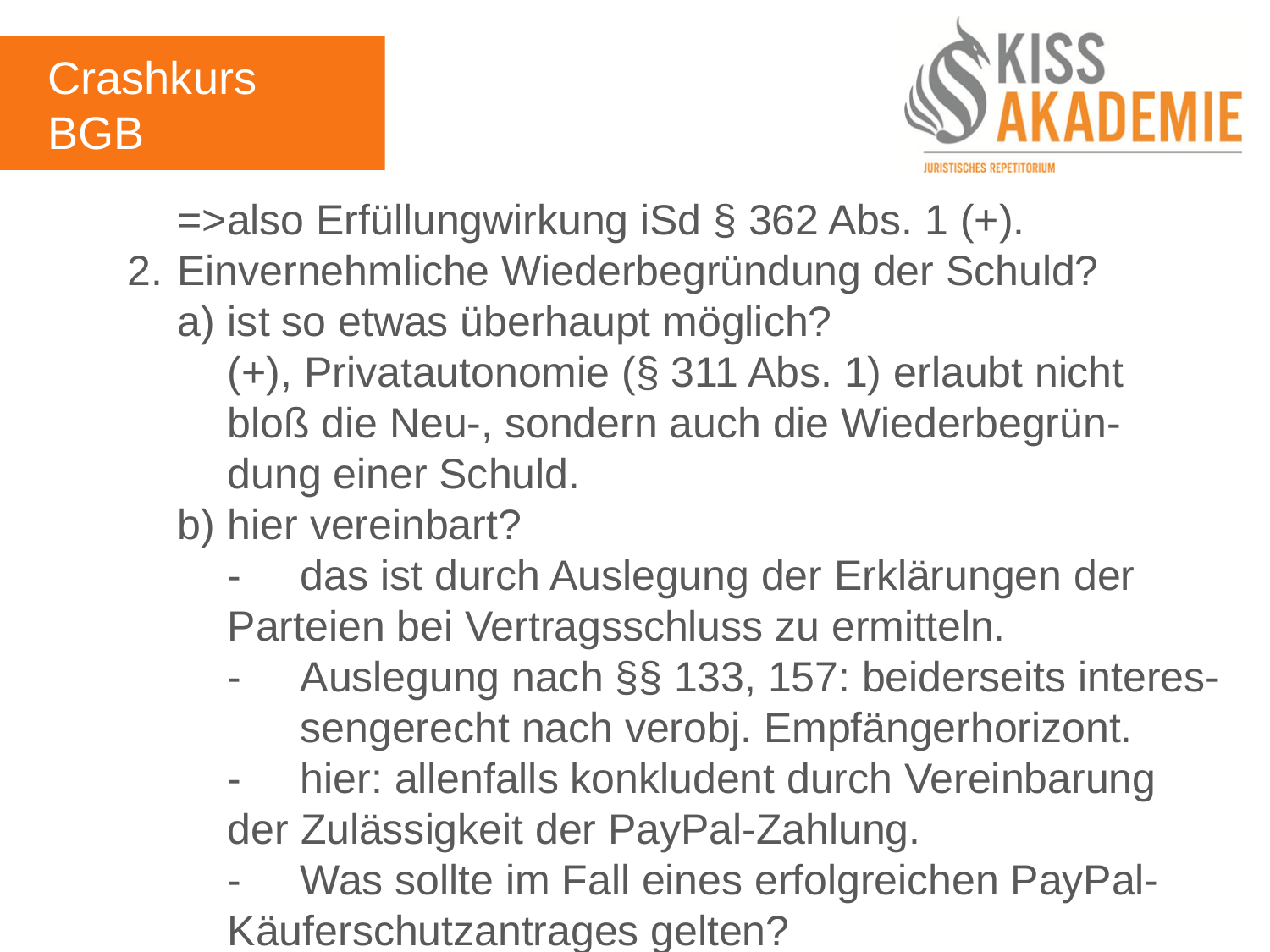

Crashkurs BGB
1. Tag
			=>also Erfüllungwirkung iSd § 362 Abs. 1 (+).
		2.	Einvernehmliche Wiederbegründung der Schuld?
			a)	ist so etwas überhaupt möglich?
				(+), Privatautonomie (§ 311 Abs. 1) erlaubt nicht 					bloß die Neu-, sondern auch die Wiederbegrün-					dung einer Schuld.
			b)	hier vereinbart?
				-	das ist durch Auslegung der Erklärungen der					Parteien bei Vertragsschluss zu ermitteln.
				-	Auslegung nach §§ 133, 157: beiderseits interes-					sengerecht nach verobj. Empfängerhorizont.
				-	hier: allenfalls konkludent durch Vereinbarung					der Zulässigkeit der PayPal-Zahlung.
				-	Was sollte im Fall eines erfolgreichen PayPal-					Käuferschutzantrages gelten?